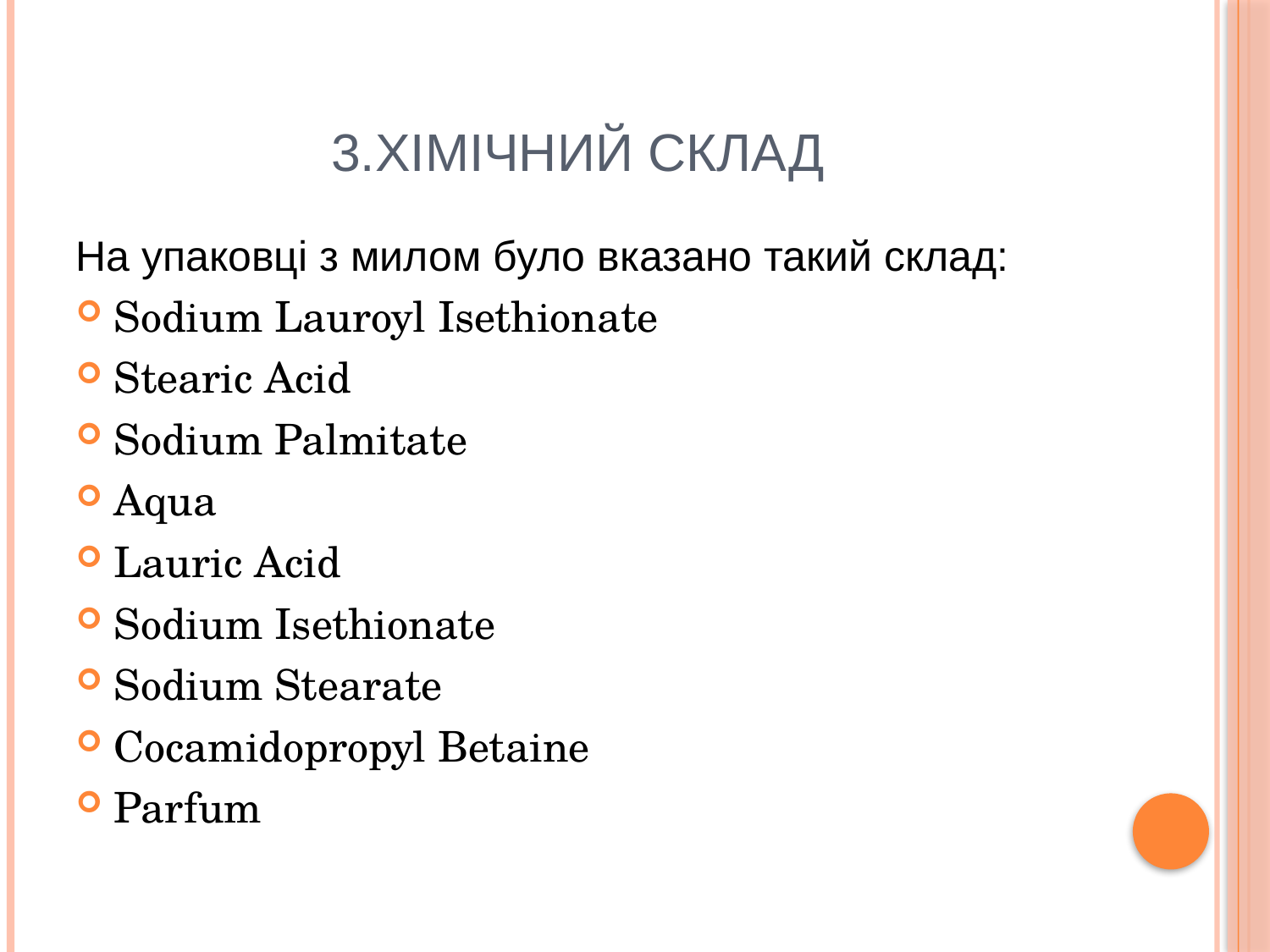

# 3.Хімічний склад
На упаковці з милом було вказано такий склад:
Sodium Lauroyl Isethionate
Stearic Acid
Sodium Palmitate
Aqua
Lauric Acid
Sodium Isethionate
Sodium Stearate
Cocamidopropyl Betaine
Parfum